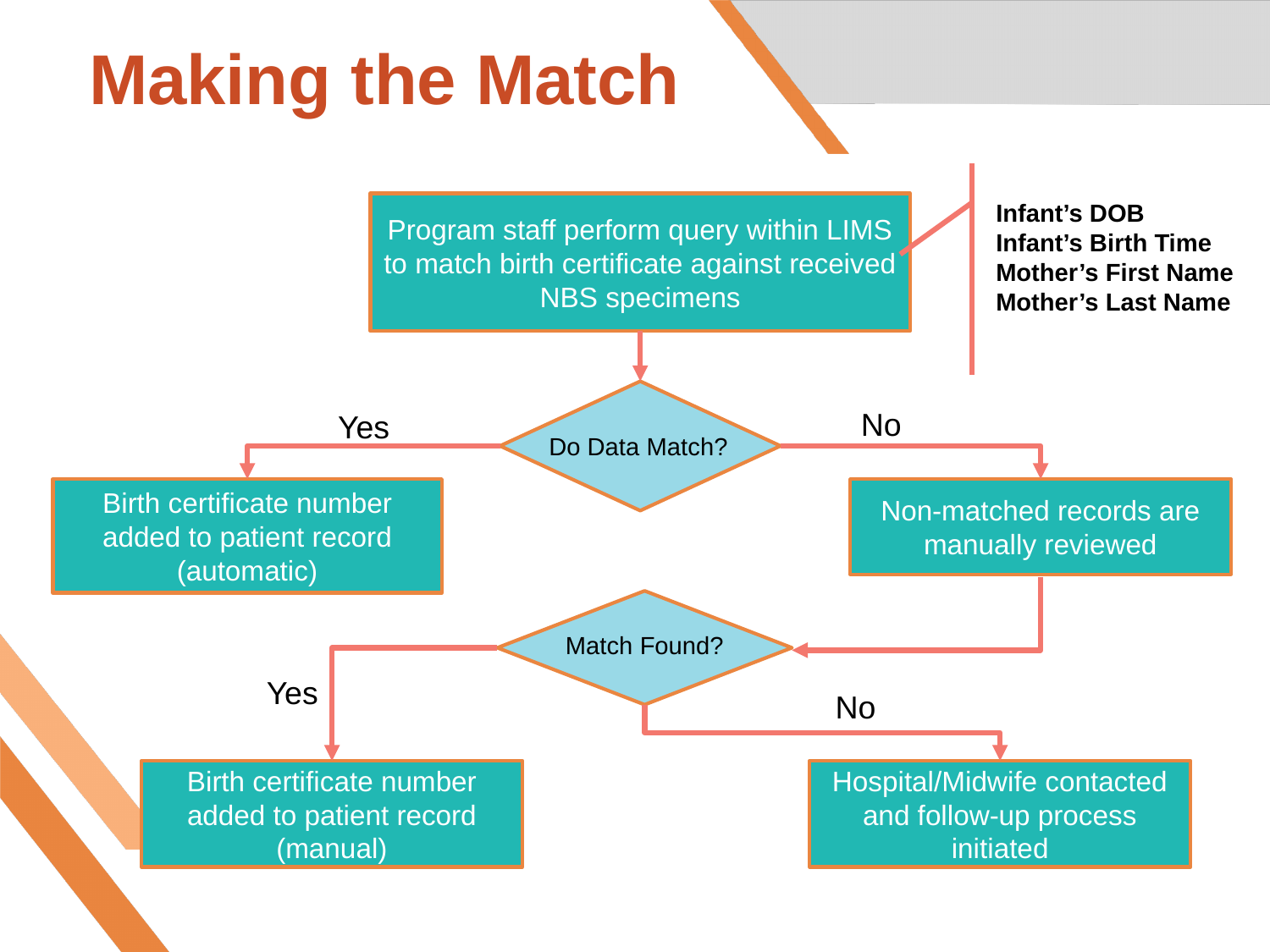

# Making the Match

Infant’s DOB
Infant’s Birth Time
Mother’s First Name
Mother’s Last Name
Program staff perform query within LIMS to match birth certificate against received NBS specimens

Do Data Match?
No
Yes
Birth certificate number added to patient record (automatic)
Non-matched records are manually reviewed

Match Found?
Yes
No
Hospital/Midwife contacted and follow-up process initiated
Birth certificate number added to patient record (manual)